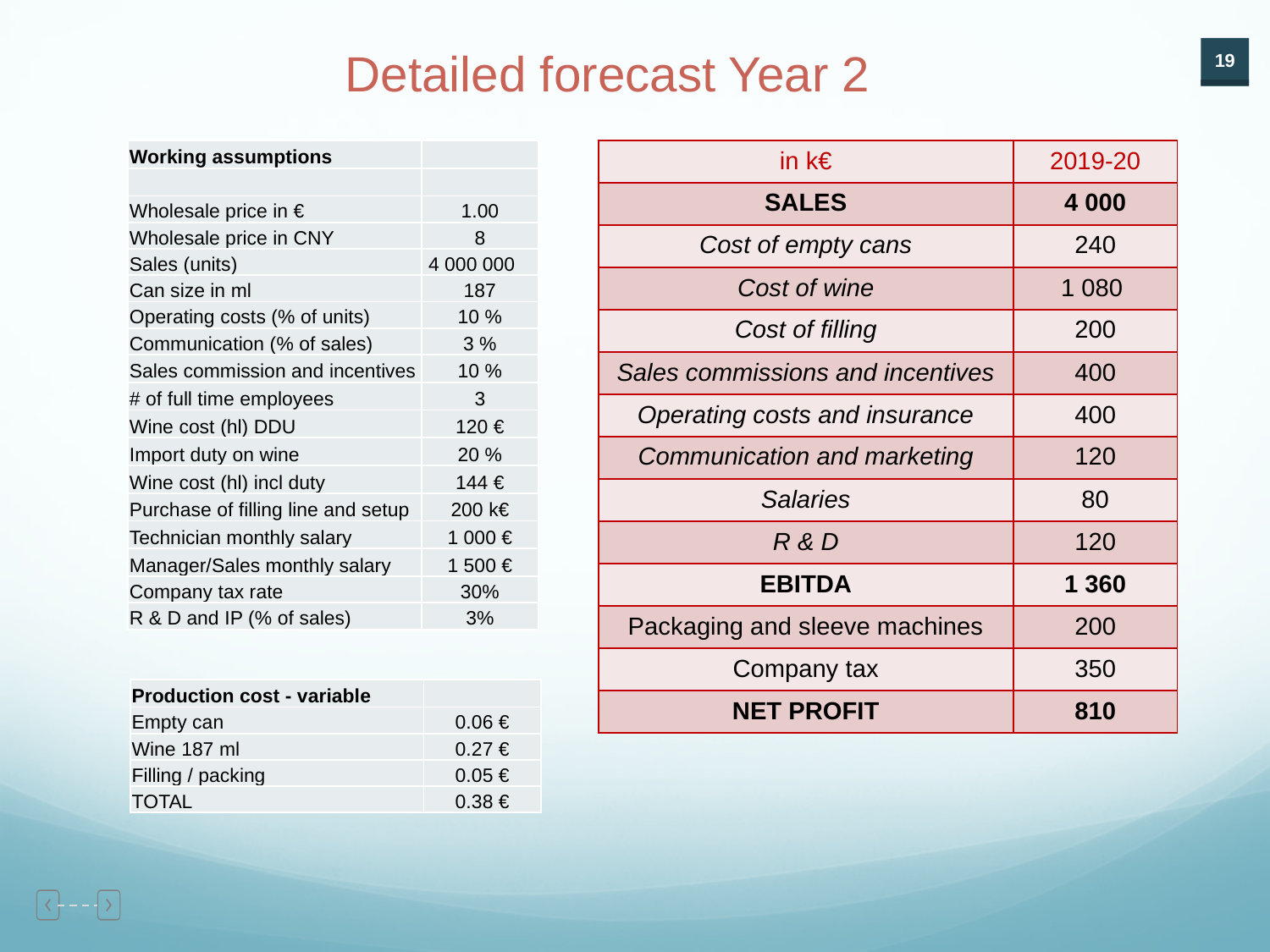

Detailed forecast Year 2
| Working assumptions |  |
| --- | --- |
|  |  |
| Wholesale price in € | 1.00 |
| Wholesale price in CNY | 8 |
| Sales (units) | 4 000 000 |
| Can size in ml | 187 |
| Operating costs (% of units) | 10 % |
| Communication (% of sales) | 3 % |
| Sales commission and incentives | 10 % |
| # of full time employees | 3 |
| Wine cost (hl) DDU | 120 € |
| Import duty on wine | 20 % |
| Wine cost (hl) incl duty | 144 € |
| Purchase of filling line and setup | 200 k€ |
| Technician monthly salary | 1 000 € |
| Manager/Sales monthly salary | 1 500 € |
| Company tax rate | 30% |
| R & D and IP (% of sales) | 3% |
| in k€ | 2019-20 |
| --- | --- |
| SALES | 4 000 |
| Cost of empty cans | 240 |
| Cost of wine | 1 080 |
| Cost of filling | 200 |
| Sales commissions and incentives | 400 |
| Operating costs and insurance | 400 |
| Communication and marketing | 120 |
| Salaries | 80 |
| R & D | 120 |
| EBITDA | 1 360 |
| Packaging and sleeve machines | 200 |
| Company tax | 350 |
| NET PROFIT | 810 |
| Production cost - variable |  |
| --- | --- |
| Empty can | 0.06 € |
| Wine 187 ml | 0.27 € |
| Filling / packing | 0.05 € |
| TOTAL | 0.38 € |